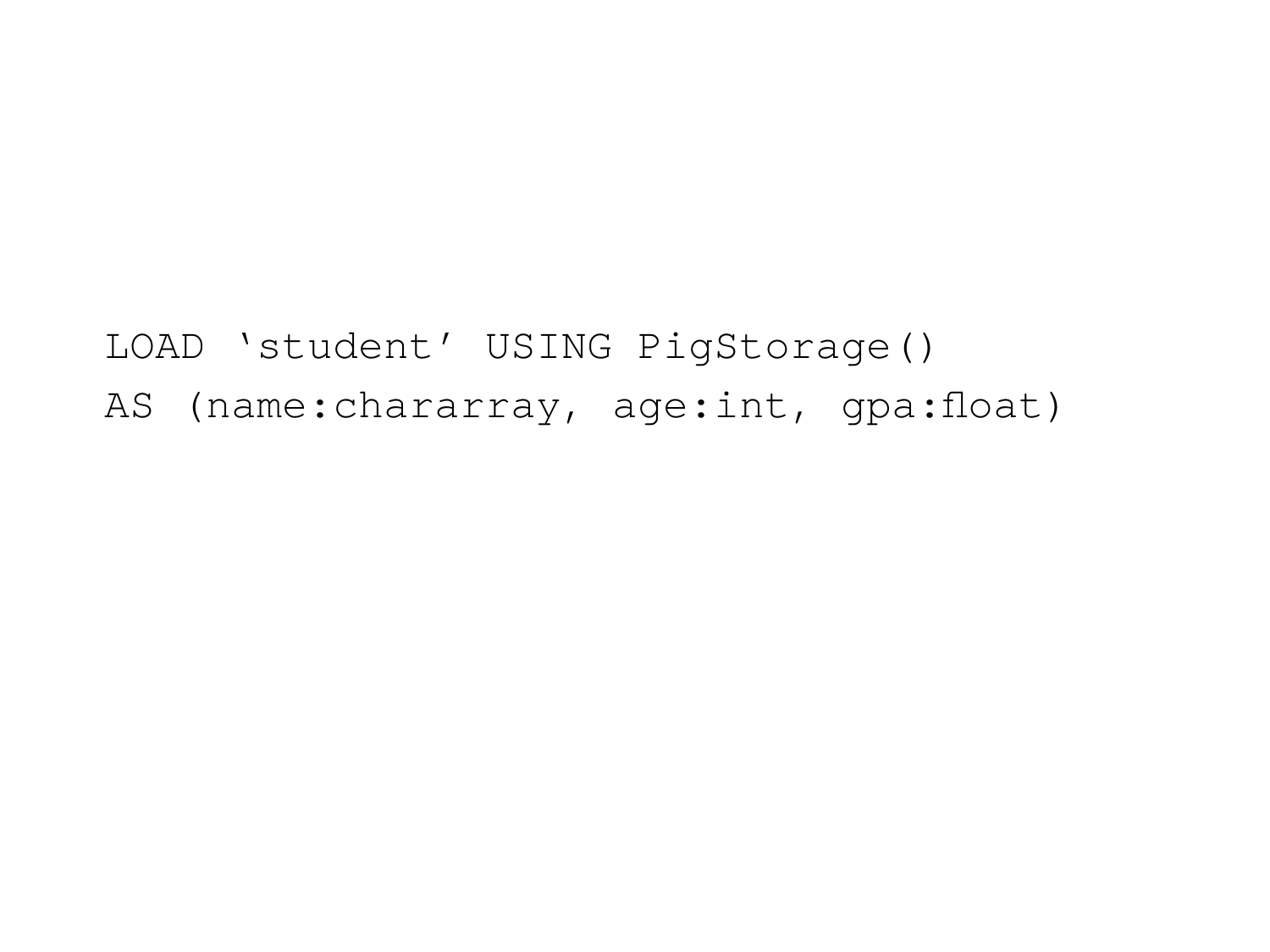

LOAD ‘student’ USING PigStorage()
AS (name:chararray, age:int, gpa:float)